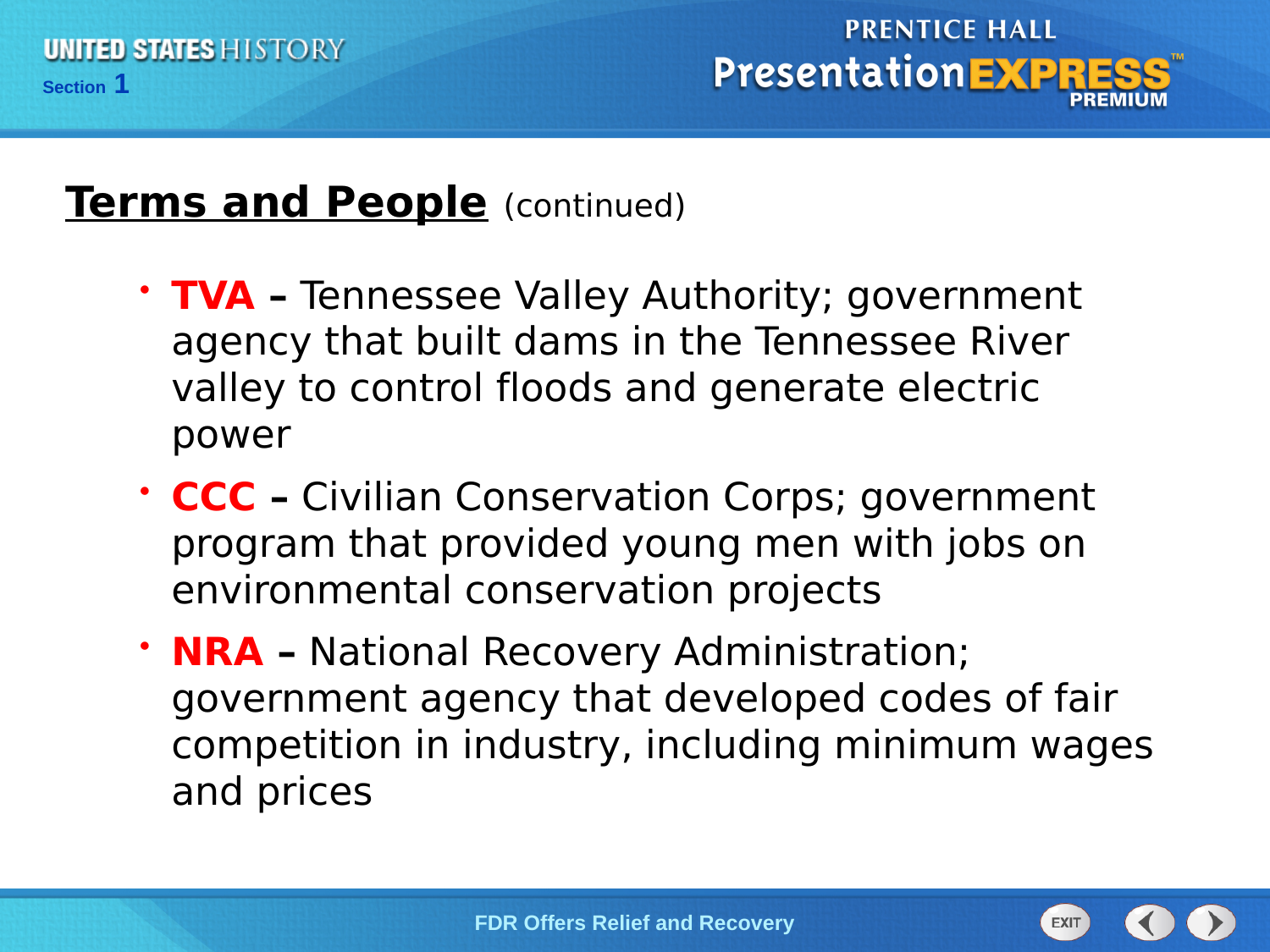

Terms and People (continued)
TVA – Tennessee Valley Authority; government agency that built dams in the Tennessee River valley to control floods and generate electric power
CCC – Civilian Conservation Corps; government program that provided young men with jobs on environmental conservation projects
NRA – National Recovery Administration; government agency that developed codes of fair competition in industry, including minimum wages and prices